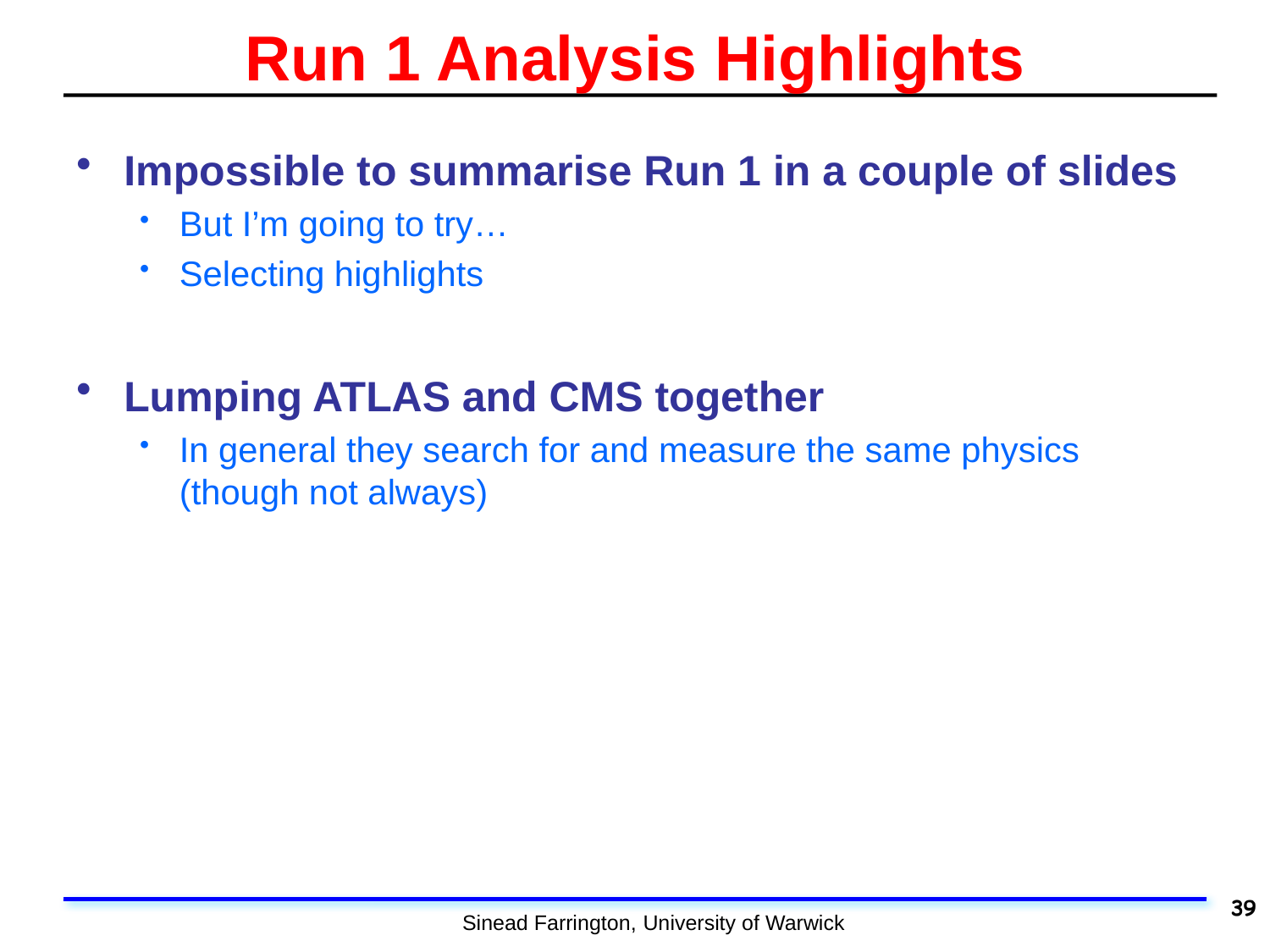

# Run 1 Analysis Highlights
Impossible to summarise Run 1 in a couple of slides
But I’m going to try…
Selecting highlights

Lumping ATLAS and CMS together
In general they search for and measure the same physics (though not always)
39